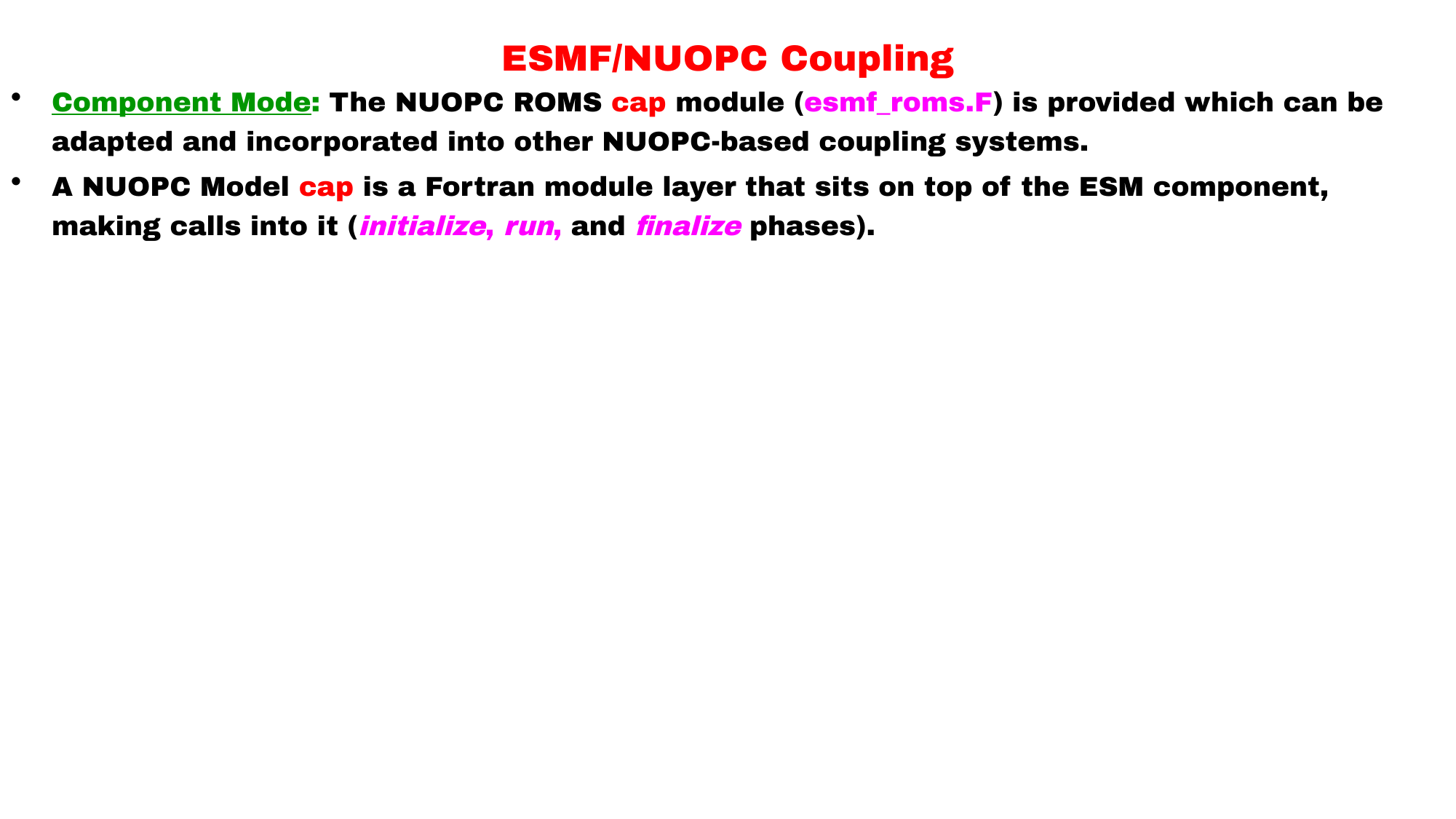

ESMF/NUOPC Coupling
Component Mode: The NUOPC ROMS cap module (esmf_roms.F) is provided which can be adapted and incorporated into other NUOPC-based coupling systems.
A NUOPC Model cap is a Fortran module layer that sits on top of the ESM component, making calls into it (initialize, run, and finalize phases).